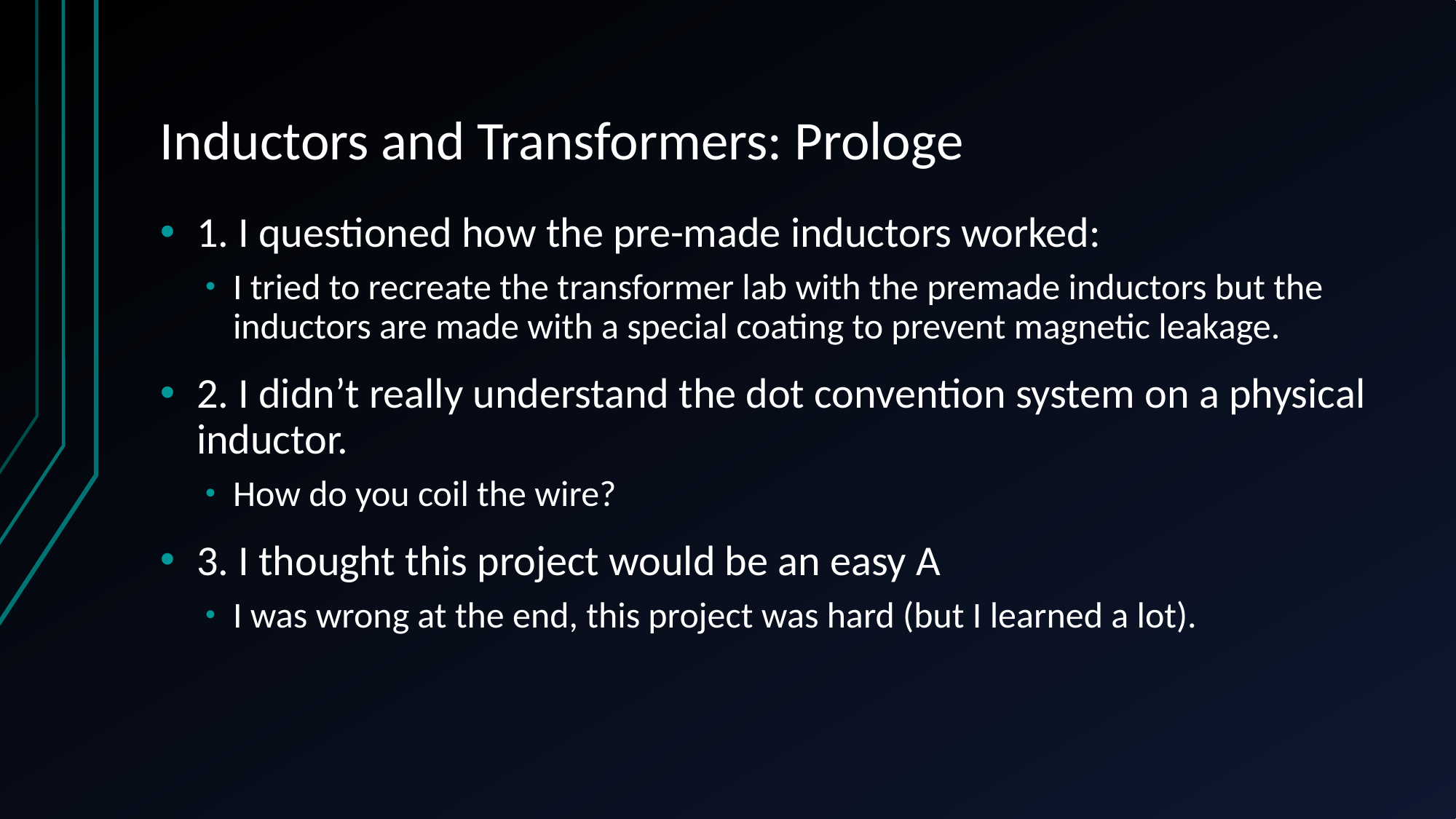

# Inductors and Transformers: Prologe
1. I questioned how the pre-made inductors worked:
I tried to recreate the transformer lab with the premade inductors but the inductors are made with a special coating to prevent magnetic leakage.
2. I didn’t really understand the dot convention system on a physical inductor.
How do you coil the wire?
3. I thought this project would be an easy A
I was wrong at the end, this project was hard (but I learned a lot).